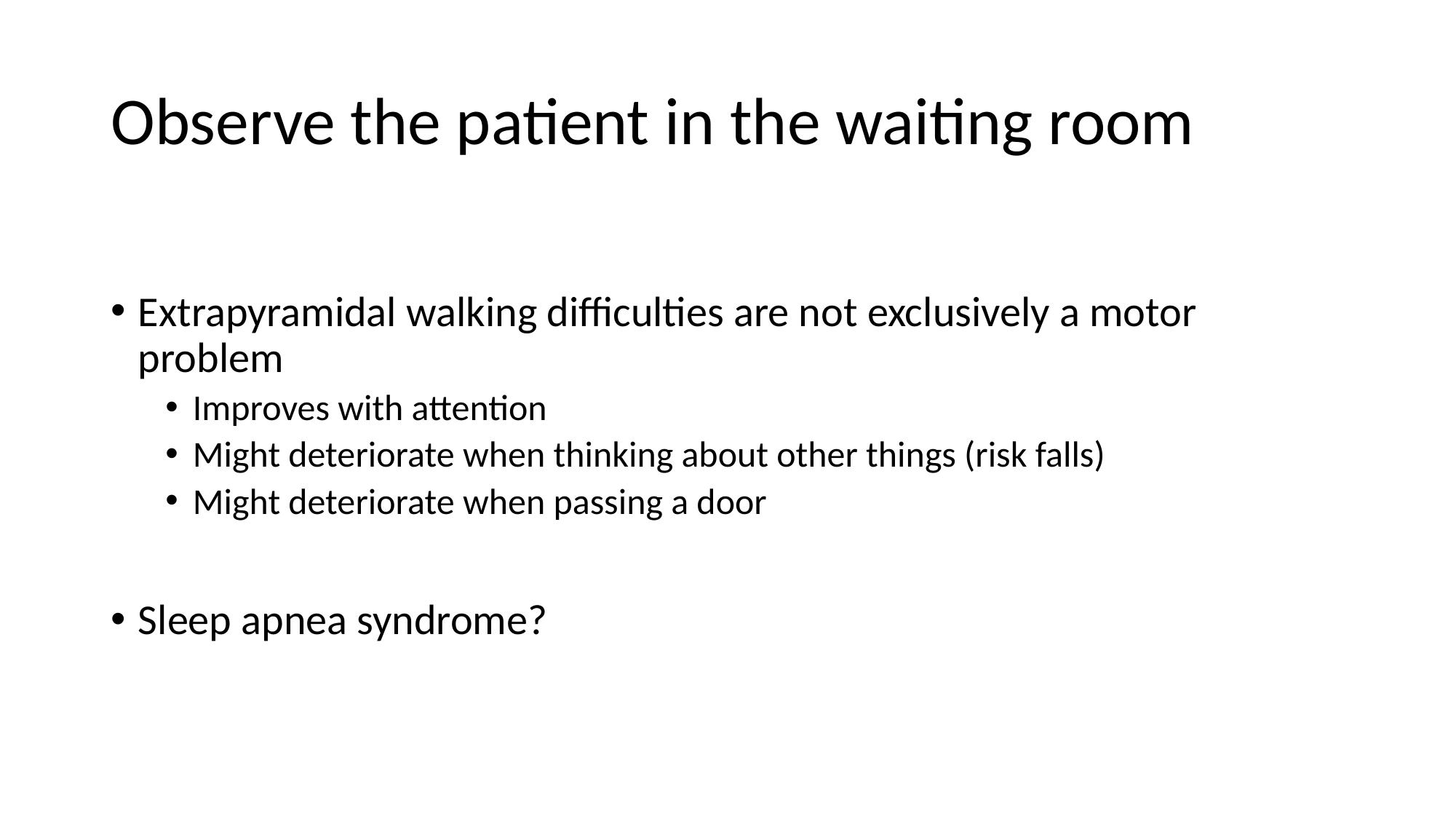

# Observe the patient in the waiting room

Extrapyramidal walking difficulties are not exclusively a motor problem
Improves with attention
Might deteriorate when thinking about other things (risk falls)
Might deteriorate when passing a door

Sleep apnea syndrome?